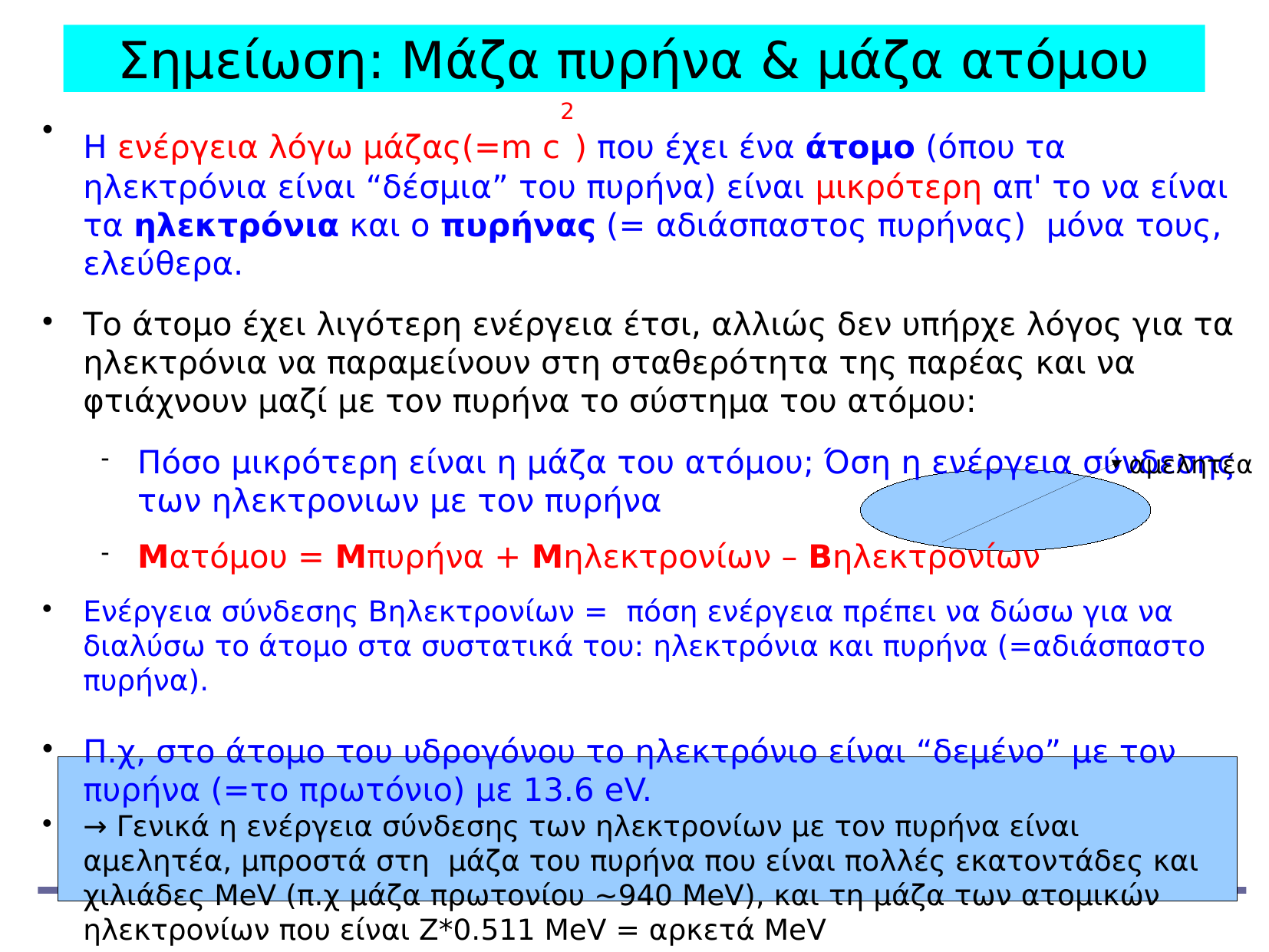

Σημείωση: Mάζα πυρήνα & μάζα ατόμου
Η ενέργεια λόγω μάζας(=m c2) που έχει ένα άτομο (όπου τα ηλεκτρόνια είναι “δέσμια” του πυρήνα) είναι μικρότερη απ' το να είναι τα ηλεκτρόνια και ο πυρήνας (= αδιάσπαστος πυρήνας)  μόνα τους,  ελεύθερα.
Το άτομο έχει λιγότερη ενέργεια έτσι, αλλιώς δεν υπήρχε λόγος για τα ηλεκτρόνια να παραμείνουν στη σταθερότητα της παρέας και να φτιάχνουν μαζί με τον πυρήνα το σύστημα του ατόμου:
Πόσο μικρότερη είναι η μάζα του ατόμου; Όση η ενέργεια σύνδεσης των ηλεκτρονιων με τον πυρήνα
Mατόμου = Μπυρήνα + Μηλεκτρονίων – Βηλεκτρονίων
Ενέργεια σύνδεσης Bηλεκτρονίων =  πόση ενέργεια πρέπει να δώσω για να διαλύσω το άτομο στα συστατικά του: ηλεκτρόνια και πυρήνα (=αδιάσπαστο πυρήνα).

Π.χ, στο άτομο του υδρογόνου το ηλεκτρόνιο είναι “δεμένο” με τον πυρήνα (=το πρωτόνιο) με 13.6 eV.
→ Γενικά η ενέργεια σύνδεσης των ηλεκτρονίων με τον πυρήνα είναι αμελητέα, μπροστά στη  μάζα του πυρήνα που είναι πολλές εκατοντάδες και χιλιάδες MeV (π.χ μάζα πρωτονίου ~940 MeV), και τη μάζα των ατομικών ηλεκτρονίων που είναι Ζ*0.511 ΜeV = αρκετά MeV
αμελητέα